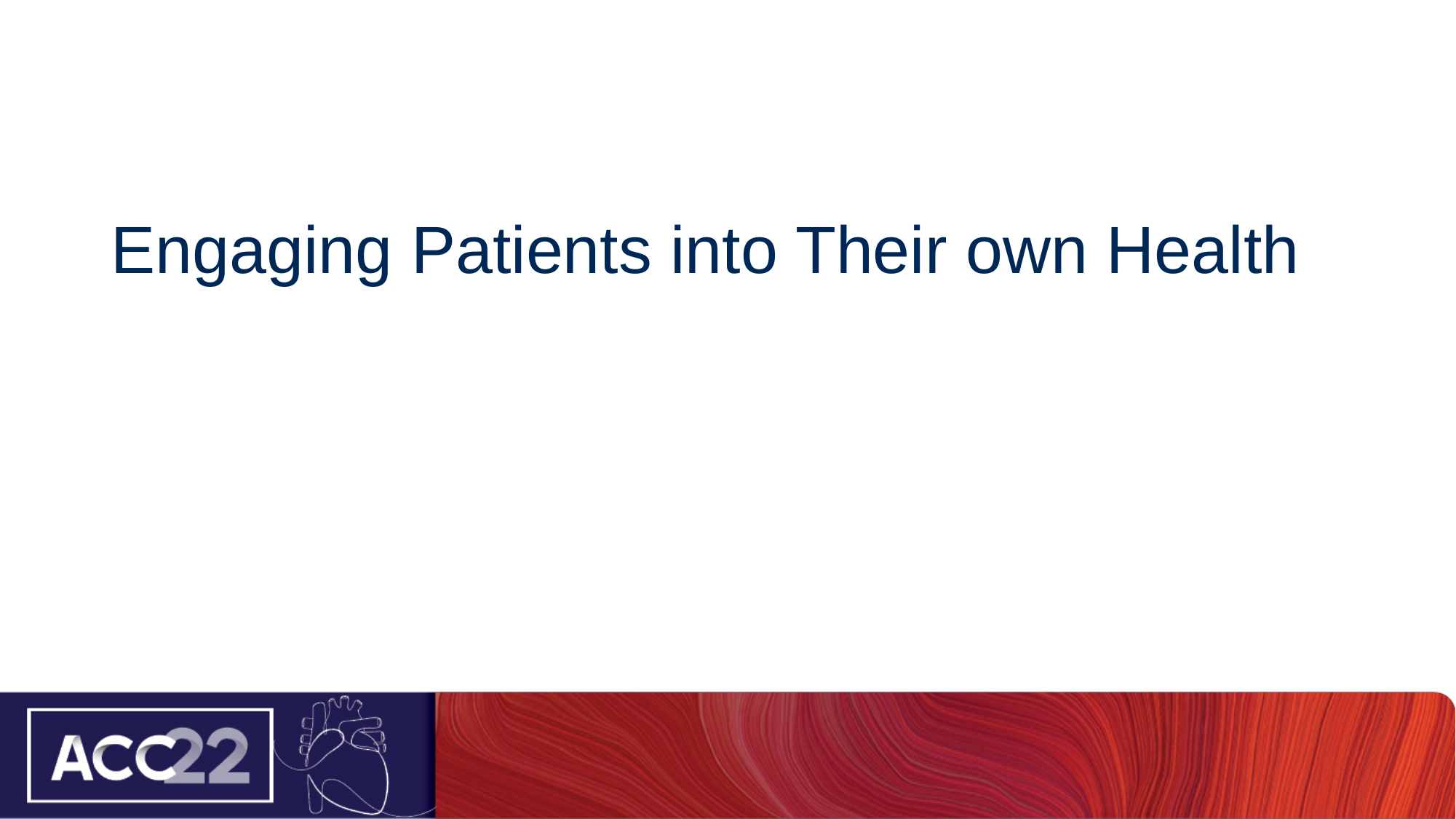

# Engaging Patients into Their own Health